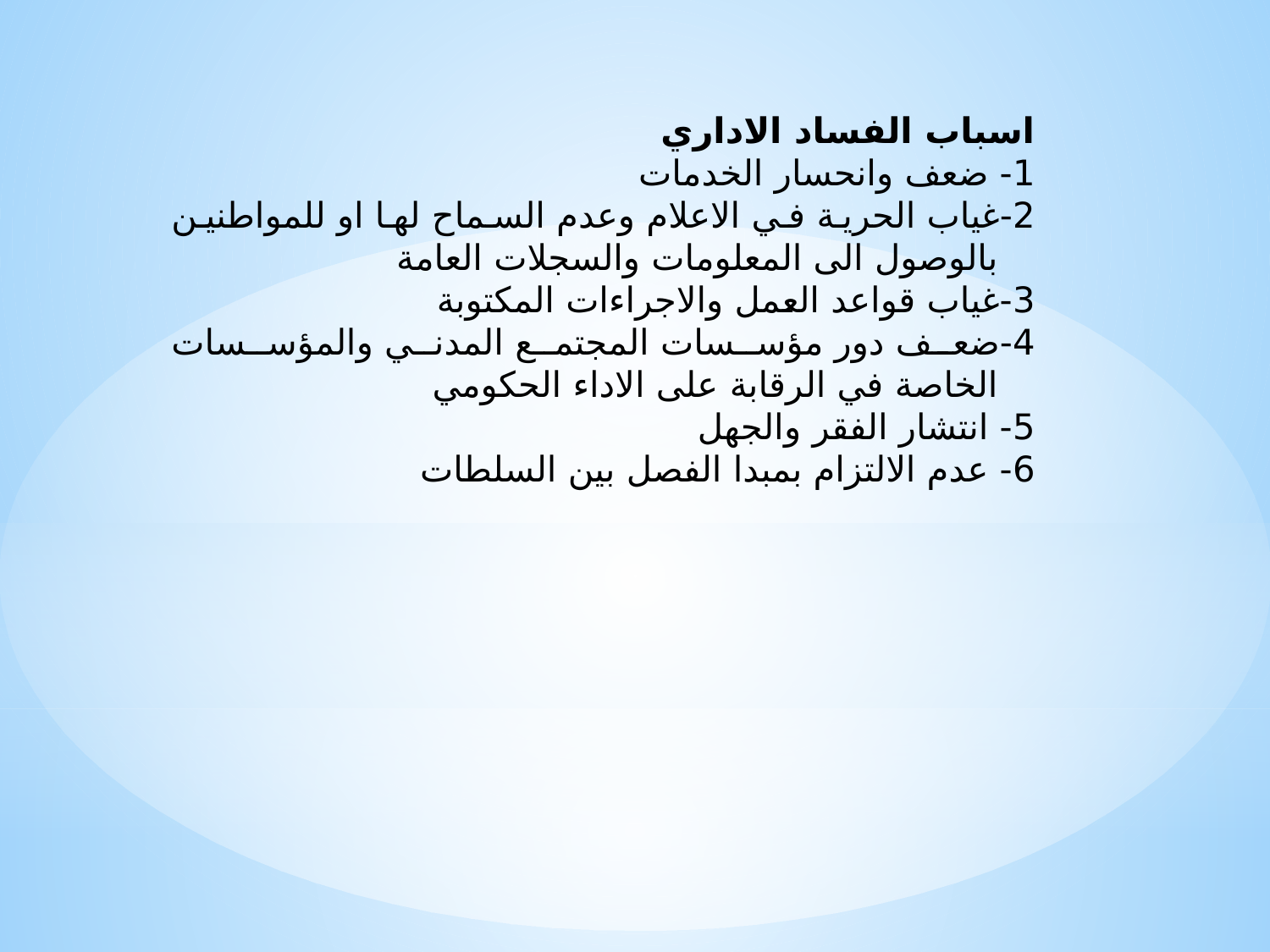

اسباب الفساد الاداري
1- ضعف وانحسار الخدمات
2-غياب الحرية في الاعلام وعدم السماح لها او للمواطنين بالوصول الى المعلومات والسجلات العامة
3-غياب قواعد العمل والاجراءات المكتوبة
4-ضعف دور مؤسسات المجتمع المدني والمؤسسات الخاصة في الرقابة على الاداء الحكومي
5- انتشار الفقر والجهل
6- عدم الالتزام بمبدا الفصل بين السلطات

#